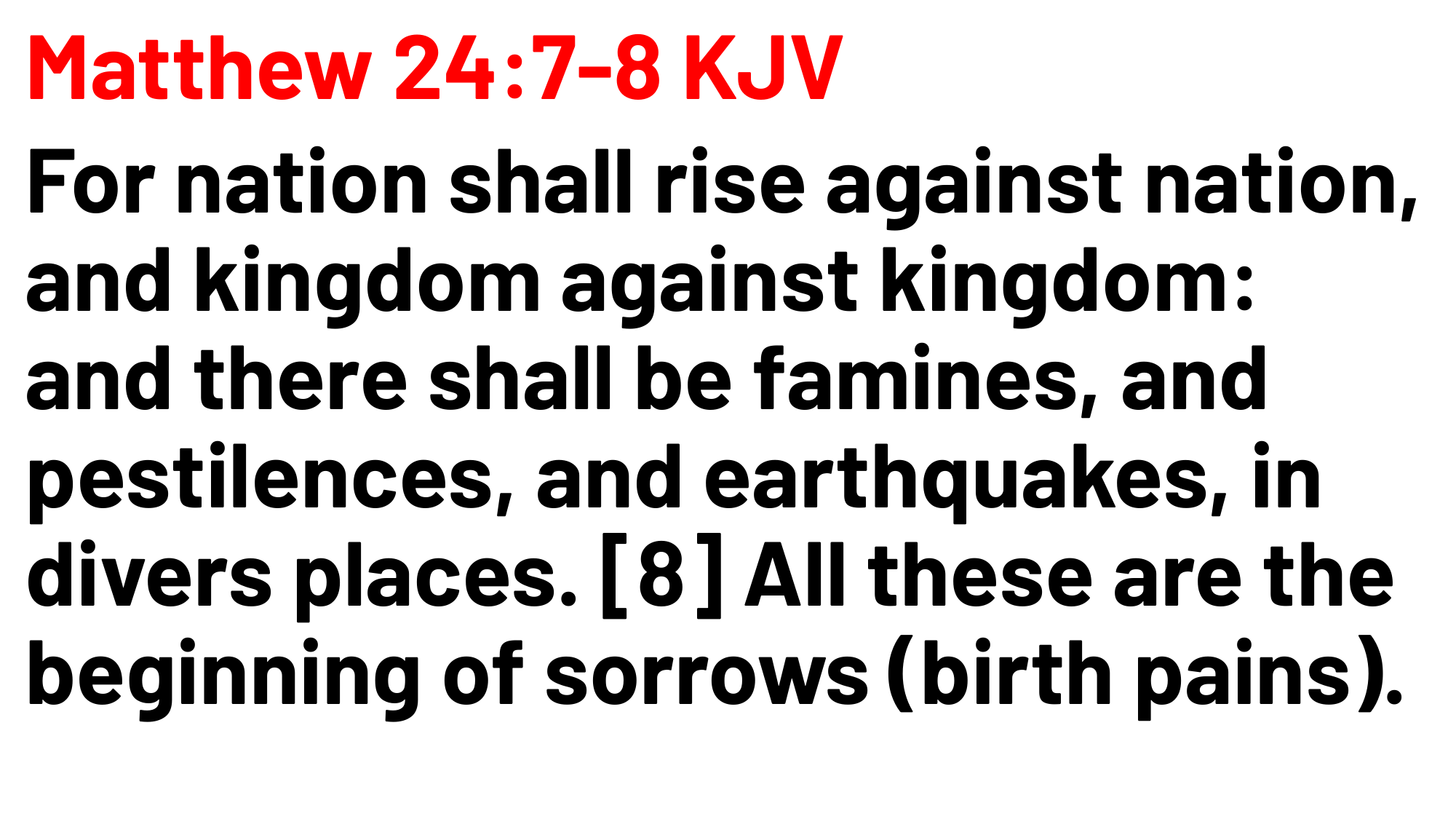

Matthew 24:7-8 KJV
For nation shall rise against nation, and kingdom against kingdom: and there shall be famines, and pestilences, and earthquakes, in divers places. [8] All these are the beginning of sorrows (birth pains).